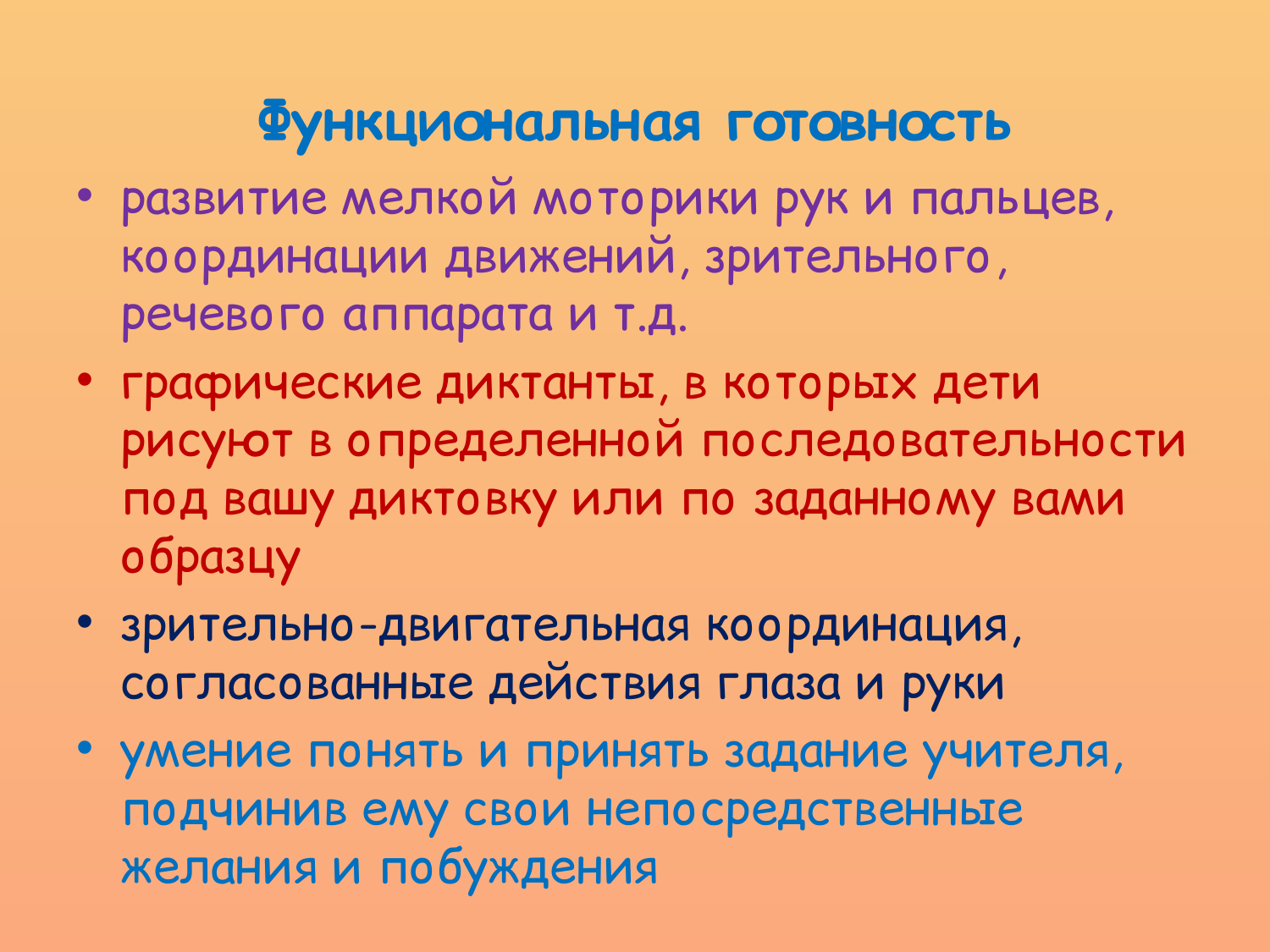

# Функциональная готовность
развитие мелкой моторики рук и пальцев, координации движений, зрительного, речевого аппарата и т.д.
графические диктанты, в которых дети рисуют в определенной последовательности под вашу диктовку или по заданному вами образцу
зрительно-двигательная координация, согласованные действия глаза и руки
умение понять и принять задание учителя, подчинив ему свои непосредственные желания и побуждения